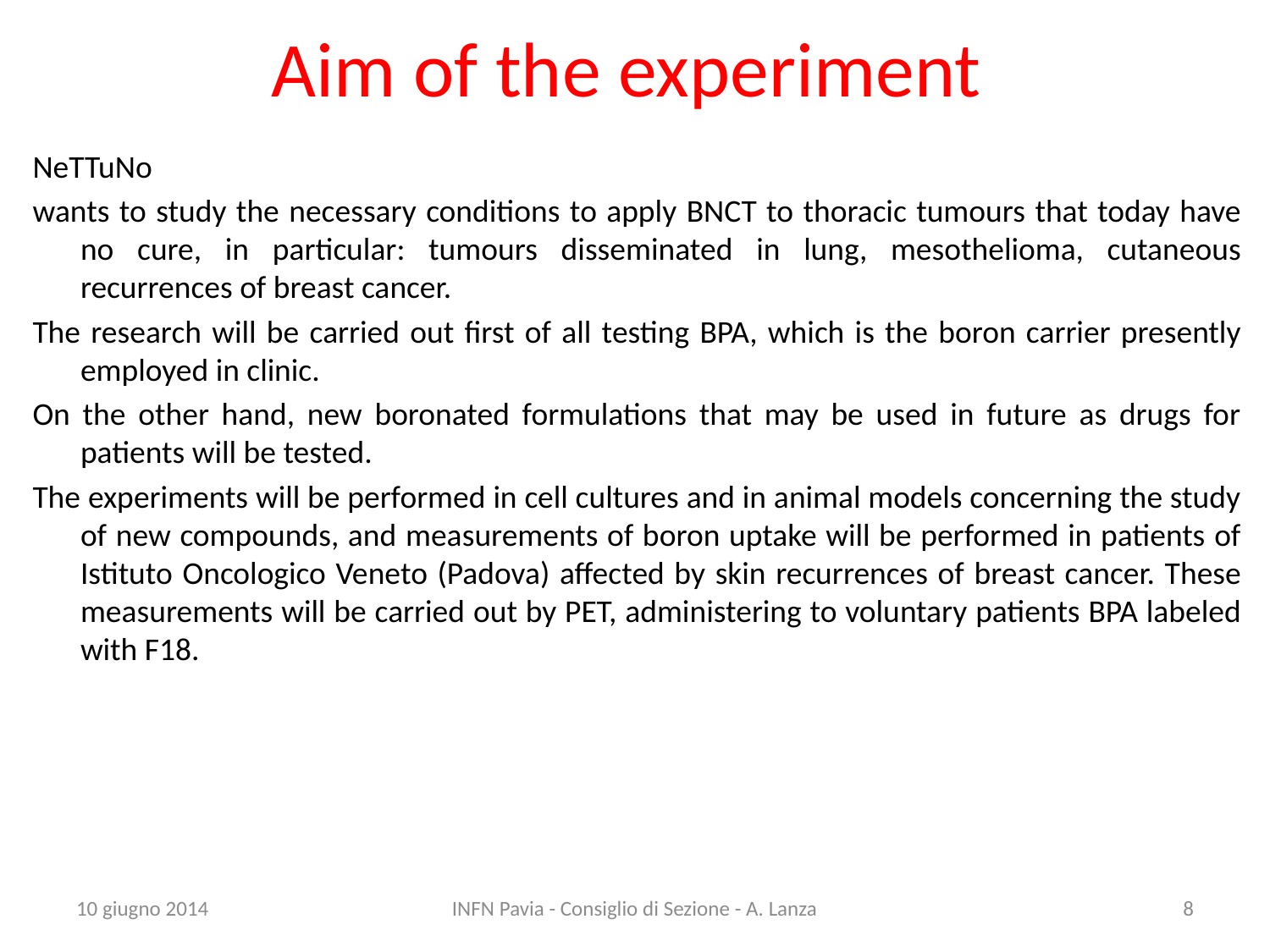

# Aim of the experiment
NeTTuNo
wants to study the necessary conditions to apply BNCT to thoracic tumours that today have no cure, in particular: tumours disseminated in lung, mesothelioma, cutaneous recurrences of breast cancer.
The research will be carried out first of all testing BPA, which is the boron carrier presently employed in clinic.
On the other hand, new boronated formulations that may be used in future as drugs for patients will be tested.
The experiments will be performed in cell cultures and in animal models concerning the study of new compounds, and measurements of boron uptake will be performed in patients of Istituto Oncologico Veneto (Padova) affected by skin recurrences of breast cancer. These measurements will be carried out by PET, administering to voluntary patients BPA labeled with F18.
10 giugno 2014
INFN Pavia - Consiglio di Sezione - A. Lanza
8